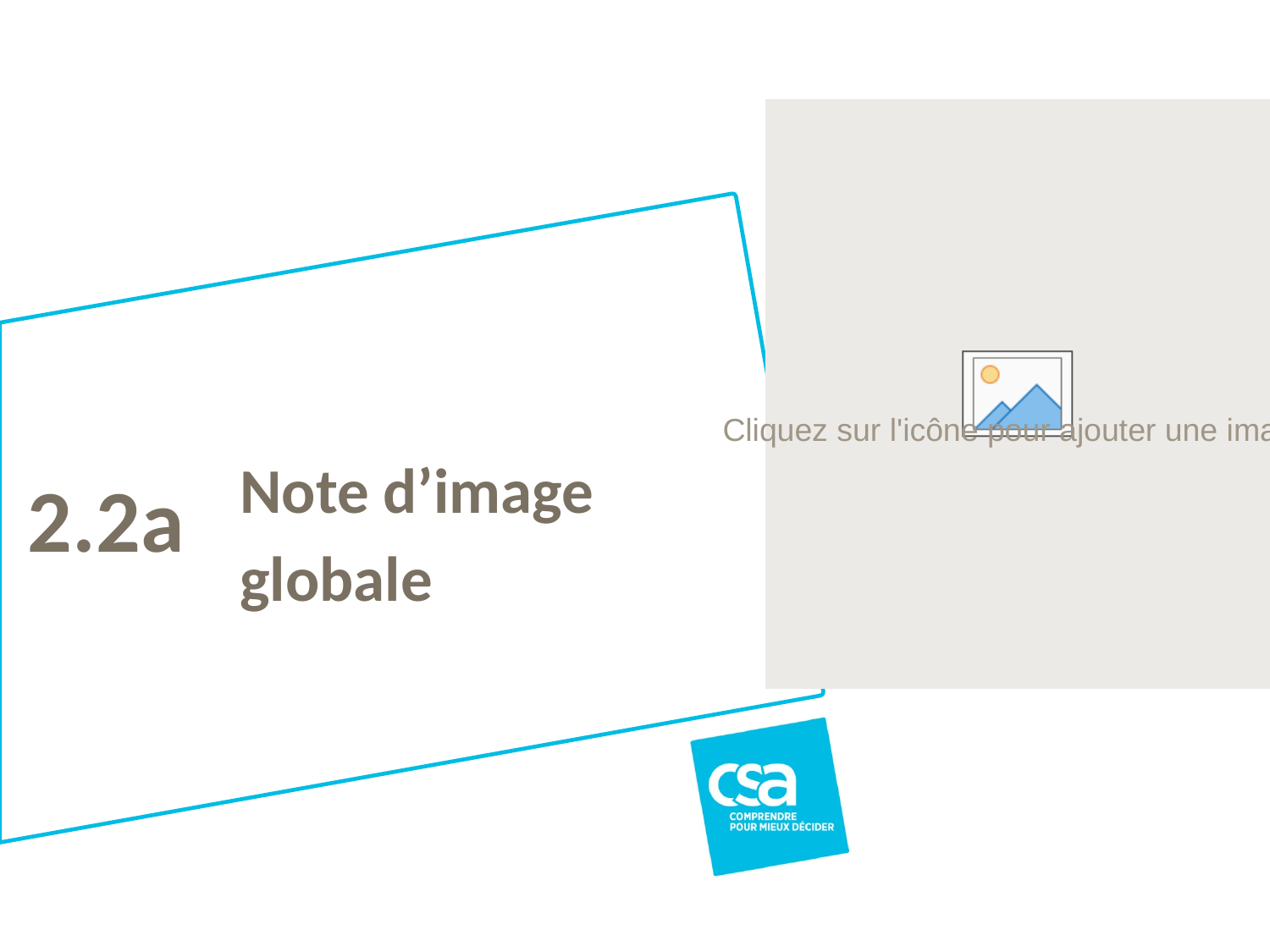

2.2a
# Note d’image globale
Titre du projet
86